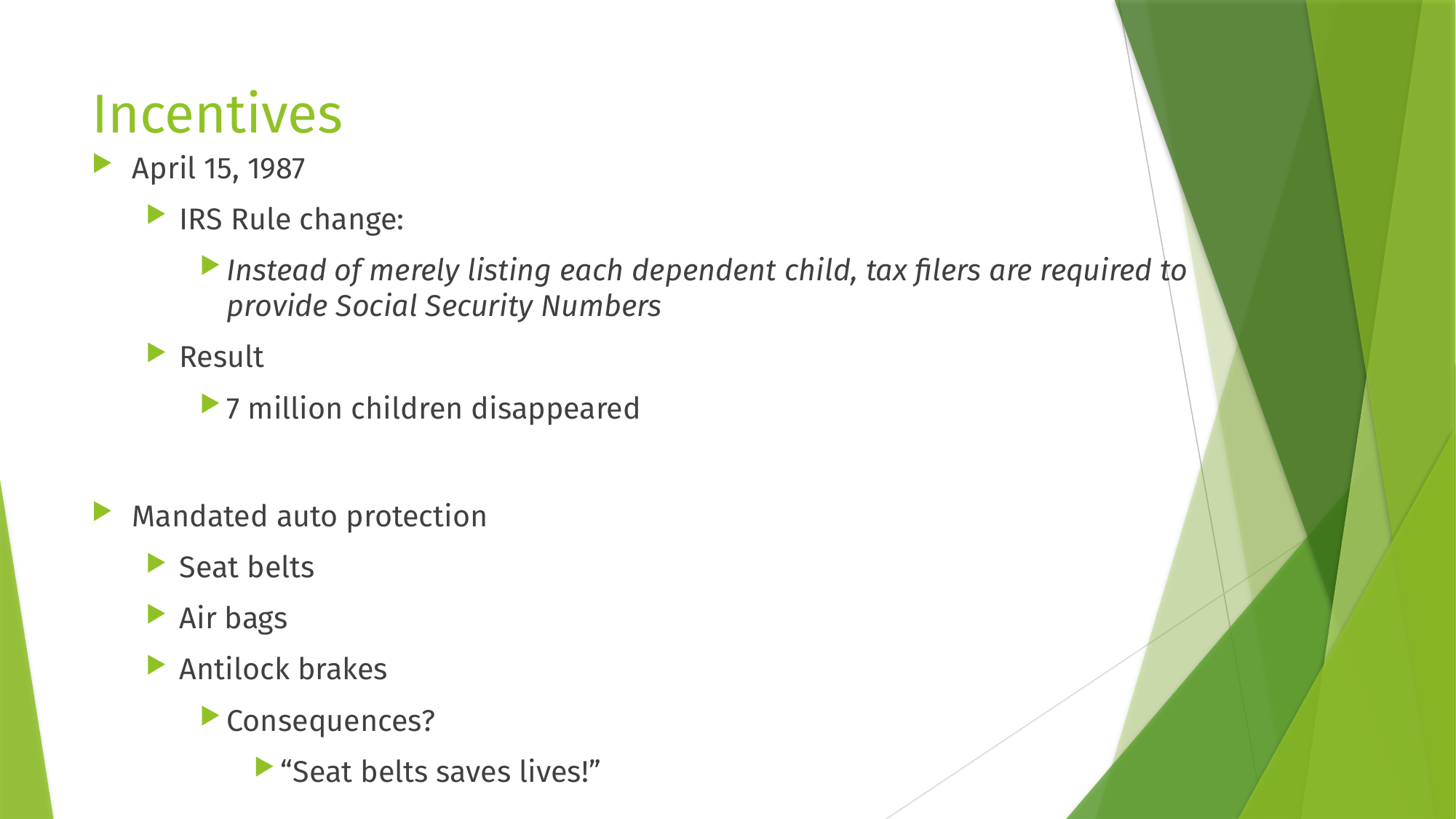

# Incentives
April 15, 1987
IRS Rule change:
Instead of merely listing each dependent child, tax filers are required to provide Social Security Numbers
Result
7 million children disappeared

Mandated auto protection
Seat belts
Air bags
Antilock brakes
Consequences?
“Seat belts saves lives!”